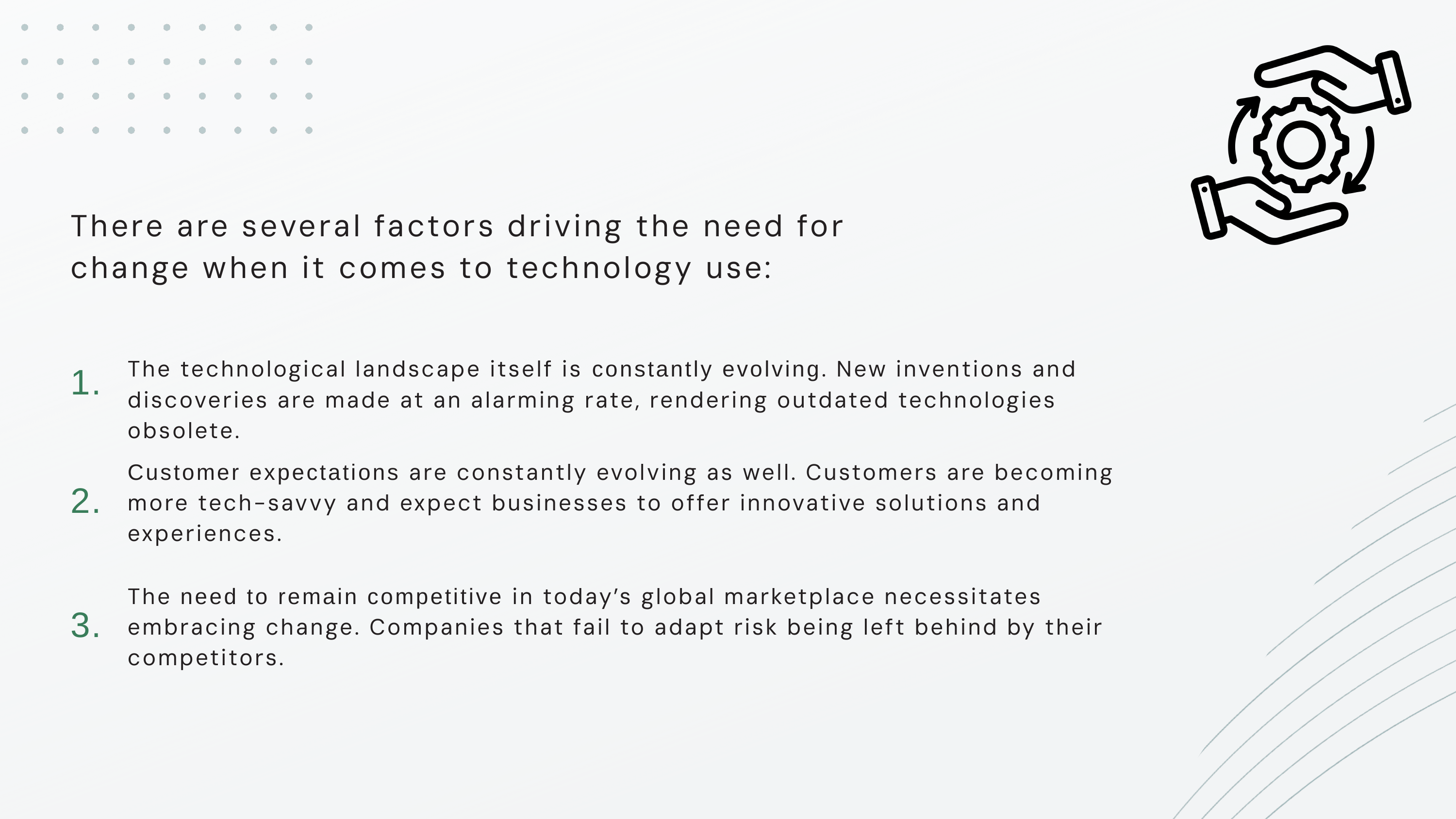

There are several factors driving the need for change when it comes to technology use:
The technological landscape itself is constantly evolving. New inventions and discoveries are made at an alarming rate, rendering outdated technologies obsolete.
1.

Customer expectations are constantly evolving as well. Customers are becoming more tech-savvy and expect businesses to offer innovative solutions and experiences.
2.
The need to remain competitive in today’s global marketplace necessitates embracing change. Companies that fail to adapt risk being left behind by their competitors.
3.